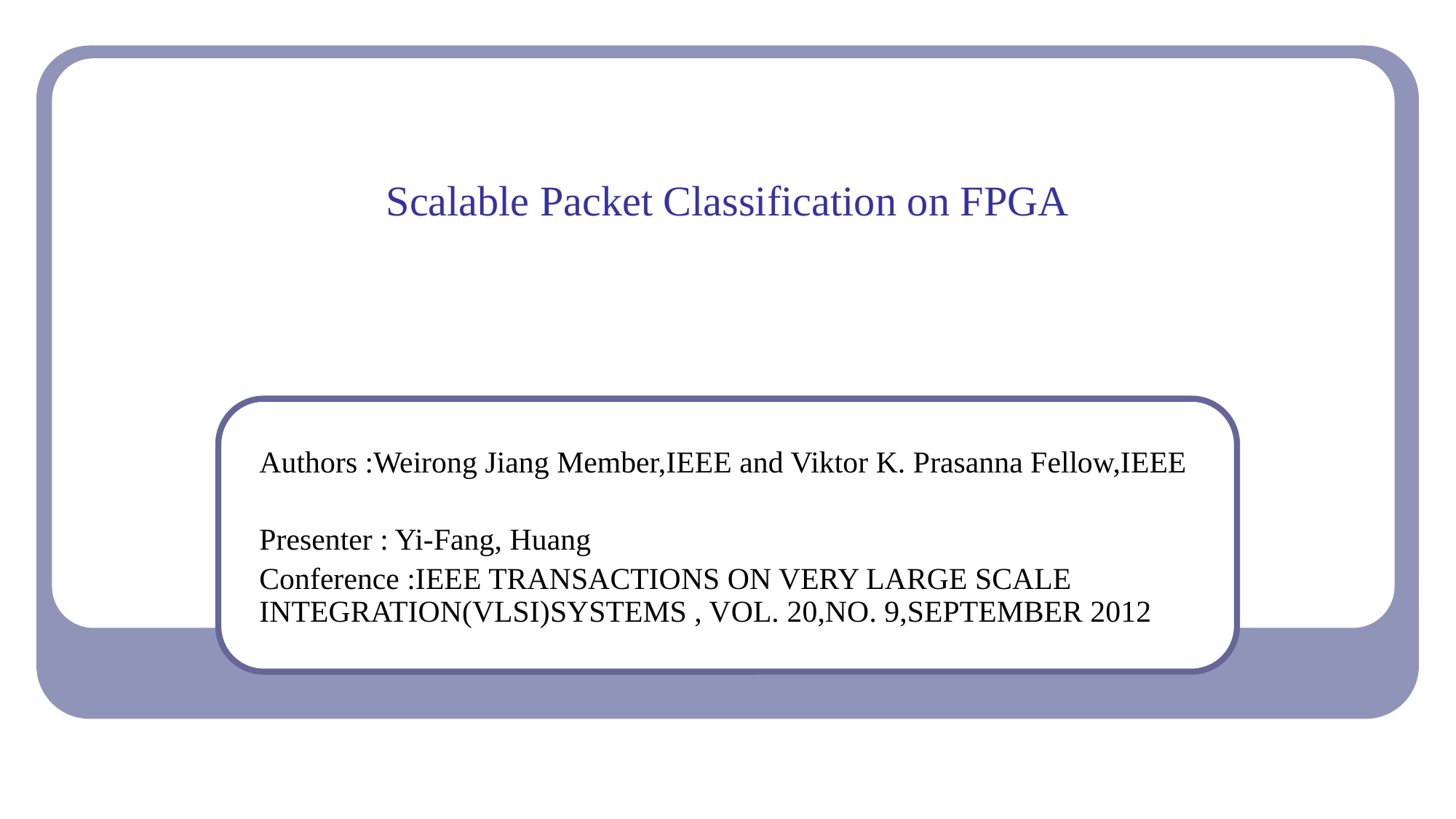

# Scalable Packet Classification on FPGA

Authors :Weirong Jiang Member,IEEE and Viktor K. Prasanna Fellow,IEEE

Presenter : Yi-Fang, Huang
Conference :IEEE TRANSACTIONS ON VERY LARGE SCALE INTEGRATION(VLSI)SYSTEMS , VOL. 20,NO. 9,SEPTEMBER 2012